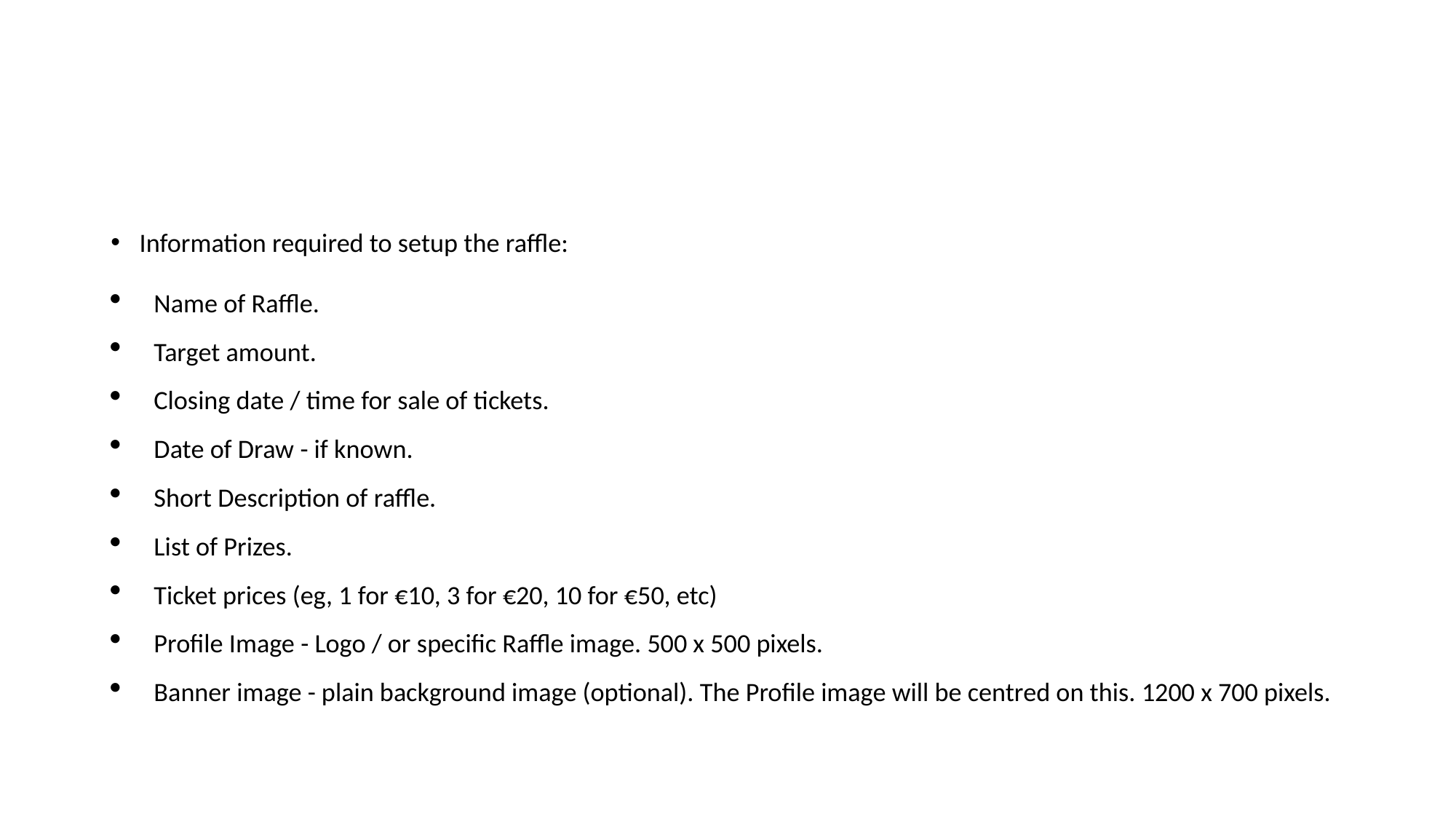

#
Information required to setup the raffle:
Name of Raffle.
Target amount.
Closing date / time for sale of tickets.
Date of Draw - if known.
Short Description of raffle.
List of Prizes.
Ticket prices (eg, 1 for €10, 3 for €20, 10 for €50, etc)
Profile Image - Logo / or specific Raffle image. 500 x 500 pixels.
Banner image - plain background image (optional). The Profile image will be centred on this. 1200 x 700 pixels.